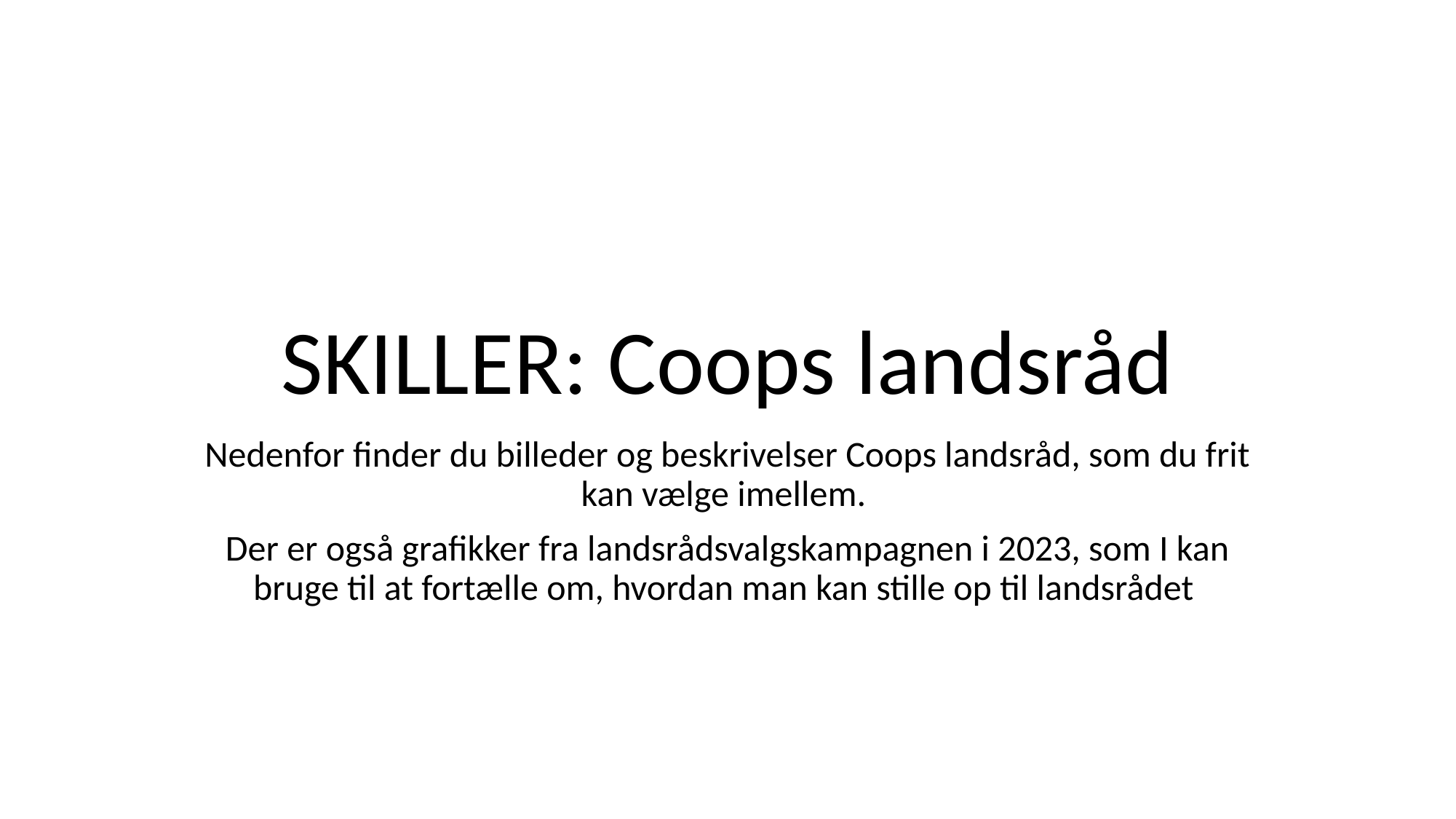

# SKILLER: Coops landsråd
Nedenfor finder du billeder og beskrivelser Coops landsråd, som du frit kan vælge imellem.
Der er også grafikker fra landsrådsvalgskampagnen i 2023, som I kan bruge til at fortælle om, hvordan man kan stille op til landsrådet